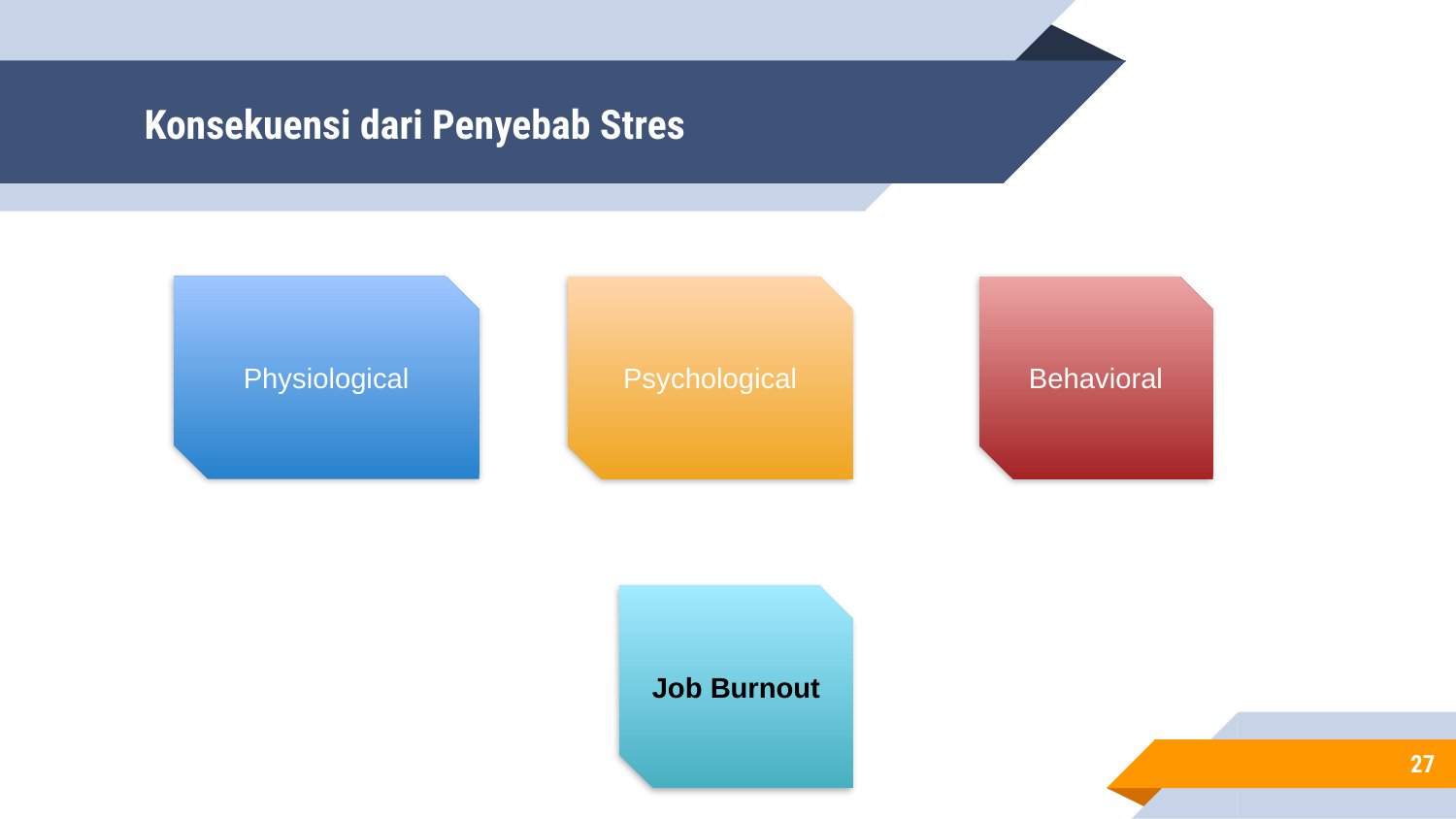

# Konsekuensi dari Penyebab Stres
Physiological
Psychological
Behavioral
Job Burnout
27